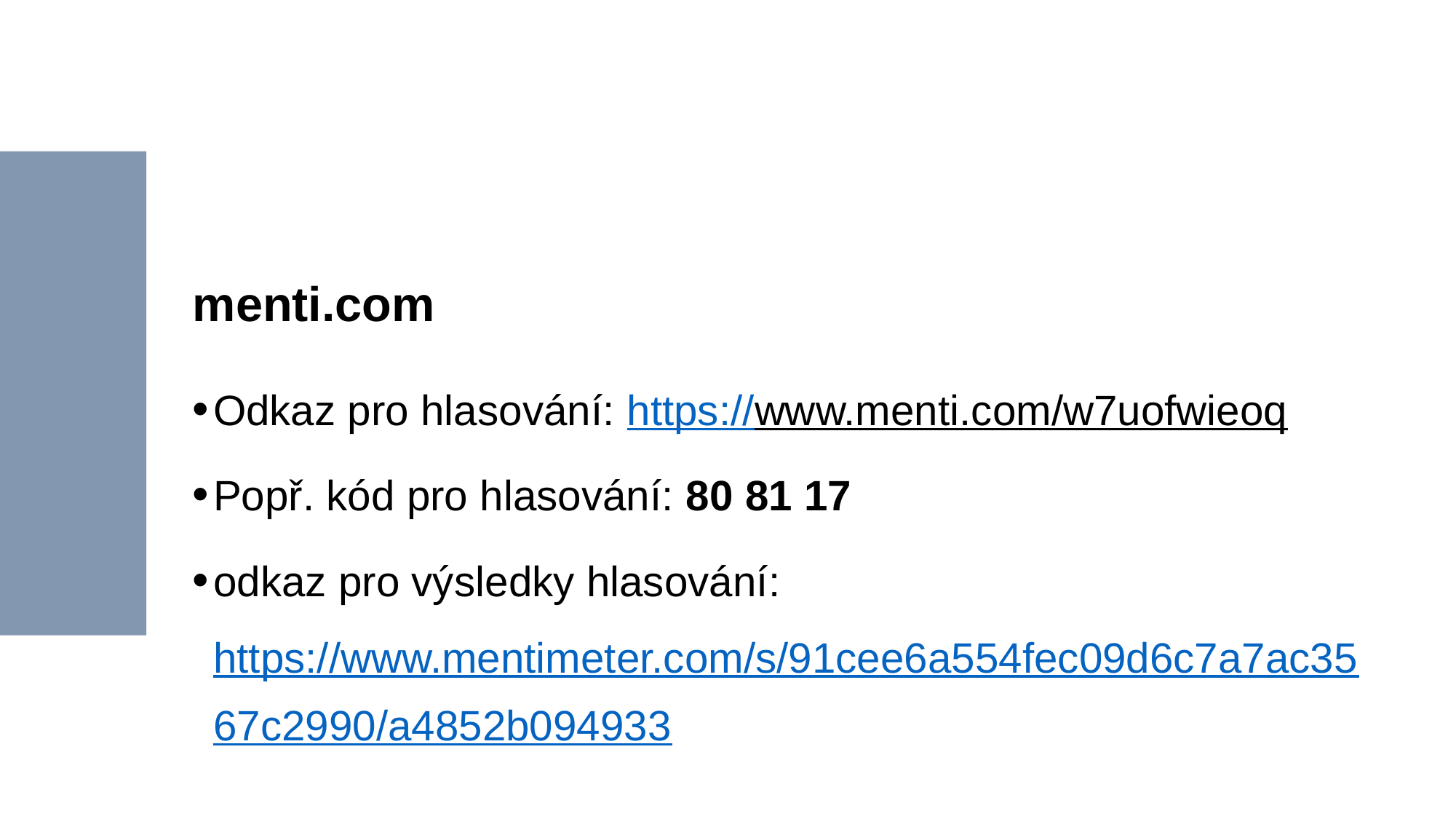

# menti.com
Odkaz pro hlasování: https://www.menti.com/w7uofwieoq
Popř. kód pro hlasování: 80 81 17
odkaz pro výsledky hlasování: https://www.mentimeter.com/s/91cee6a554fec09d6c7a7ac3567c2990/a4852b094933